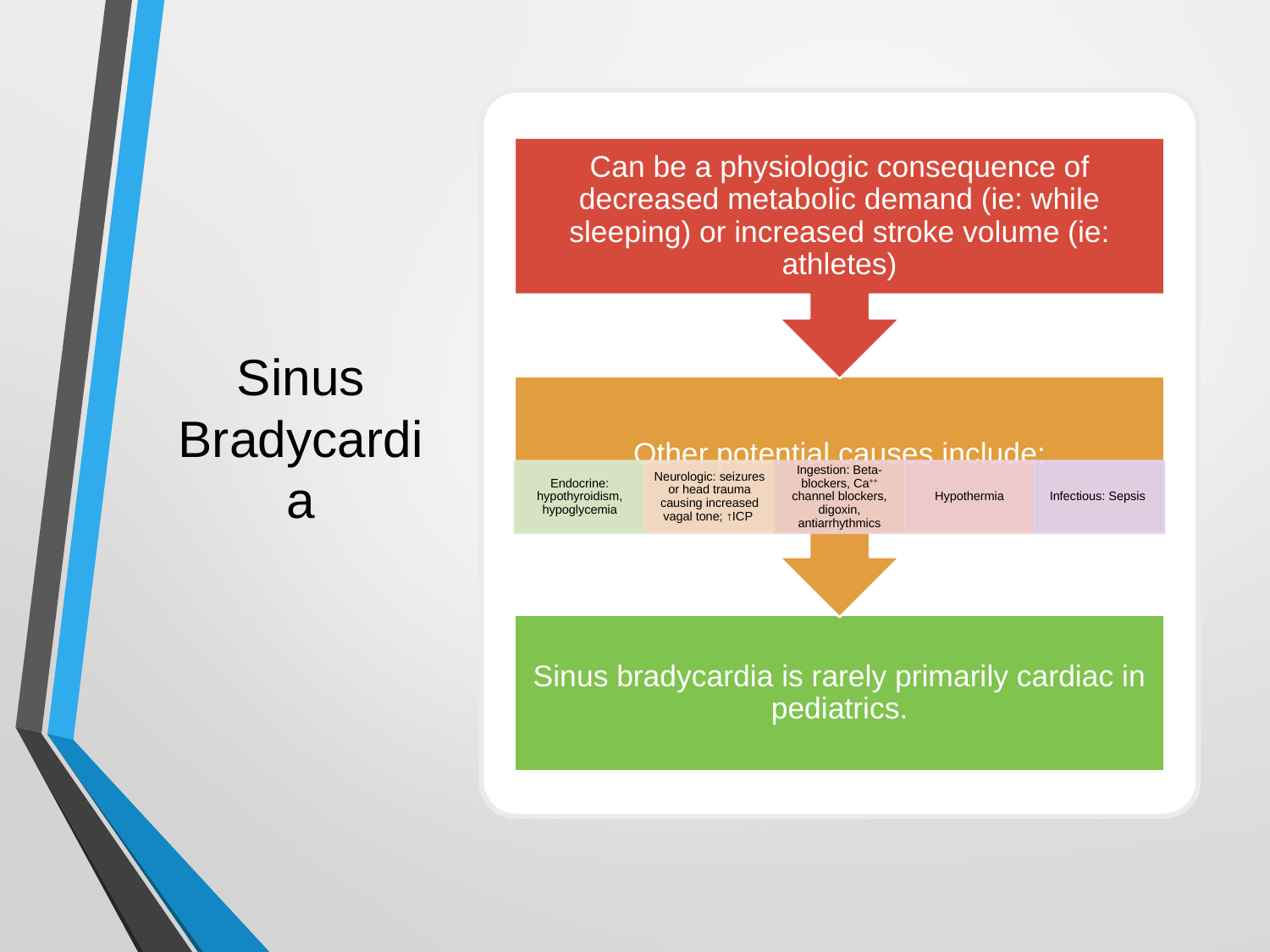

Sinus bradycardia is rarely primarily cardiac in pediatrics.
Other potential causes include:
Endocrine: hypothyroidism, hypoglycemia
Neurologic: seizures or head trauma causing increased vagal tone; ↑ICP
Ingestion: Beta-blockers, Ca++ channel blockers, digoxin, antiarrhythmics
Hypothermia
Infectious: Sepsis
Can be a physiologic consequence of decreased metabolic demand (ie: while sleeping) or increased stroke volume (ie: athletes)
# Sinus Bradycardia